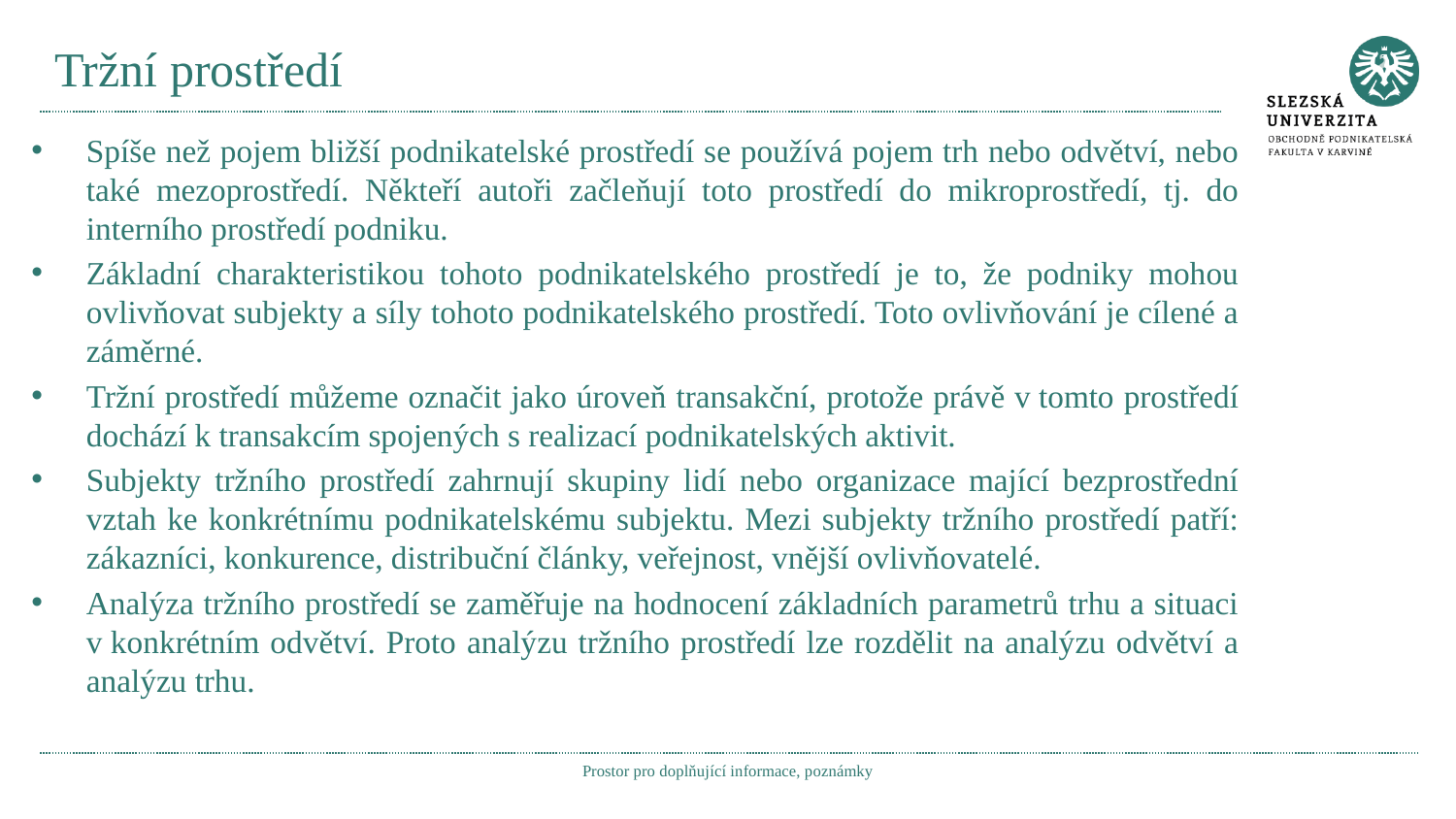

# Tržní prostředí
Spíše než pojem bližší podnikatelské prostředí se používá pojem trh nebo odvětví, nebo také mezoprostředí. Někteří autoři začleňují toto prostředí do mikroprostředí, tj. do interního prostředí podniku.
Základní charakteristikou tohoto podnikatelského prostředí je to, že podniky mohou ovlivňovat subjekty a síly tohoto podnikatelského prostředí. Toto ovlivňování je cílené a záměrné.
Tržní prostředí můžeme označit jako úroveň transakční, protože právě v tomto prostředí dochází k transakcím spojených s realizací podnikatelských aktivit.
Subjekty tržního prostředí zahrnují skupiny lidí nebo organizace mající bezprostřední vztah ke konkrétnímu podnikatelskému subjektu. Mezi subjekty tržního prostředí patří: zákazníci, konkurence, distribuční články, veřejnost, vnější ovlivňovatelé.
Analýza tržního prostředí se zaměřuje na hodnocení základních parametrů trhu a situaci v konkrétním odvětví. Proto analýzu tržního prostředí lze rozdělit na analýzu odvětví a analýzu trhu.

Prostor pro doplňující informace, poznámky